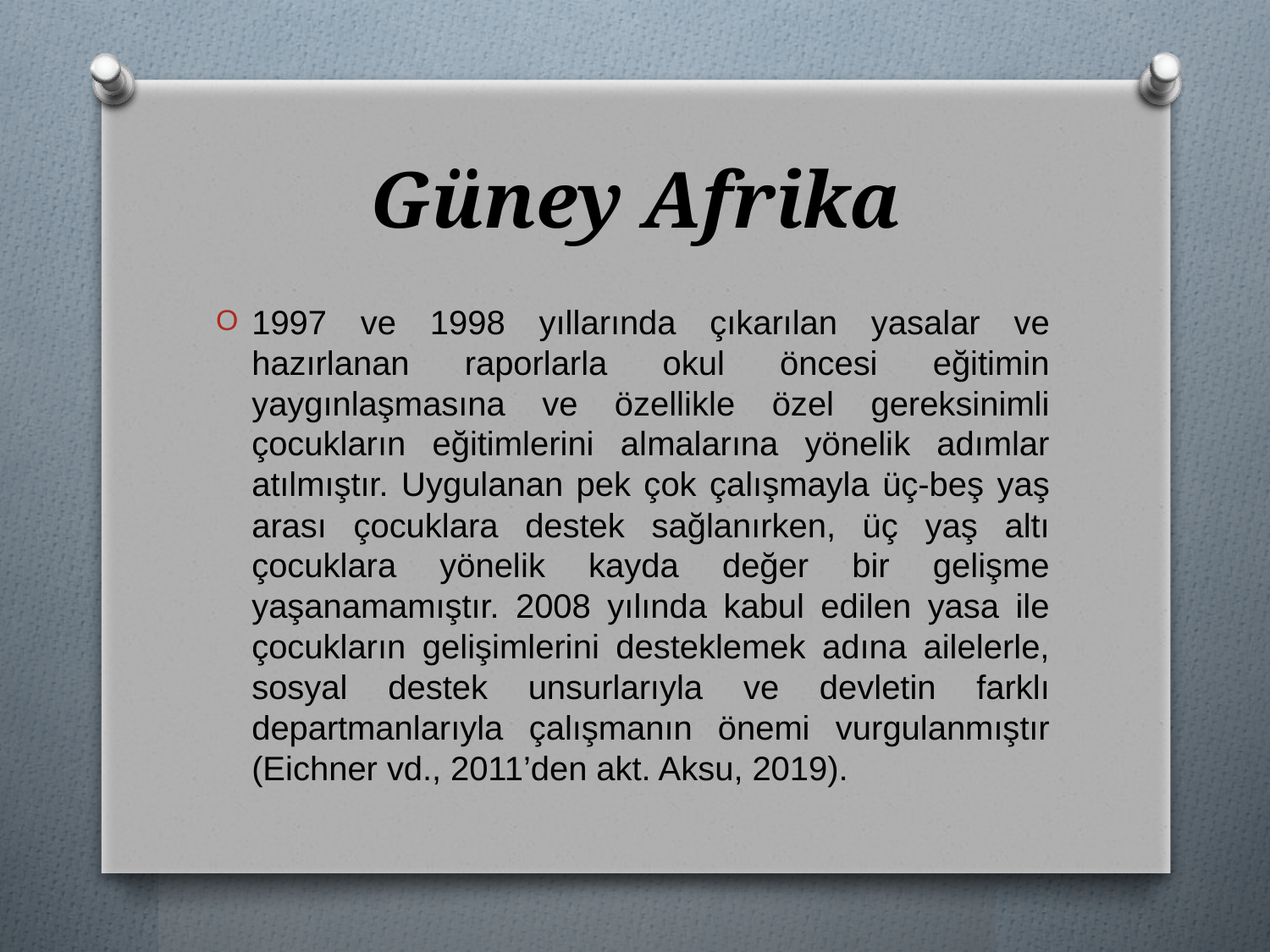

# Güney Afrika
1997 ve 1998 yıllarında çıkarılan yasalar ve hazırlanan raporlarla okul öncesi eğitimin yaygınlaşmasına ve özellikle özel gereksinimli çocukların eğitimlerini almalarına yönelik adımlar atılmıştır. Uygulanan pek çok çalışmayla üç-beş yaş arası çocuklara destek sağlanırken, üç yaş altı çocuklara yönelik kayda değer bir gelişme yaşanamamıştır. 2008 yılında kabul edilen yasa ile çocukların gelişimlerini desteklemek adına ailelerle, sosyal destek unsurlarıyla ve devletin farklı departmanlarıyla çalışmanın önemi vurgulanmıştır (Eichner vd., 2011’den akt. Aksu, 2019).